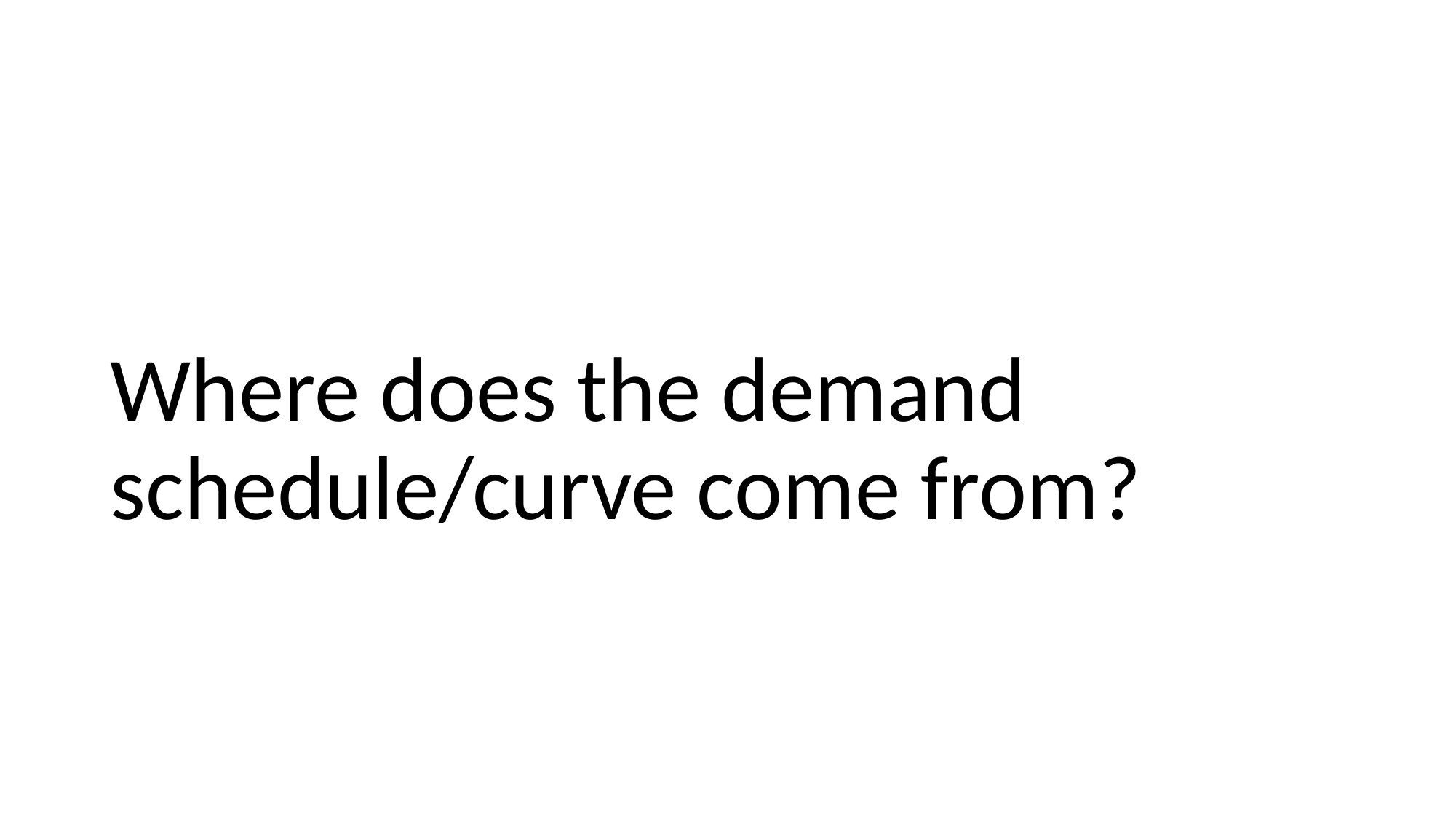

5
# Where does the demand schedule/curve come from?